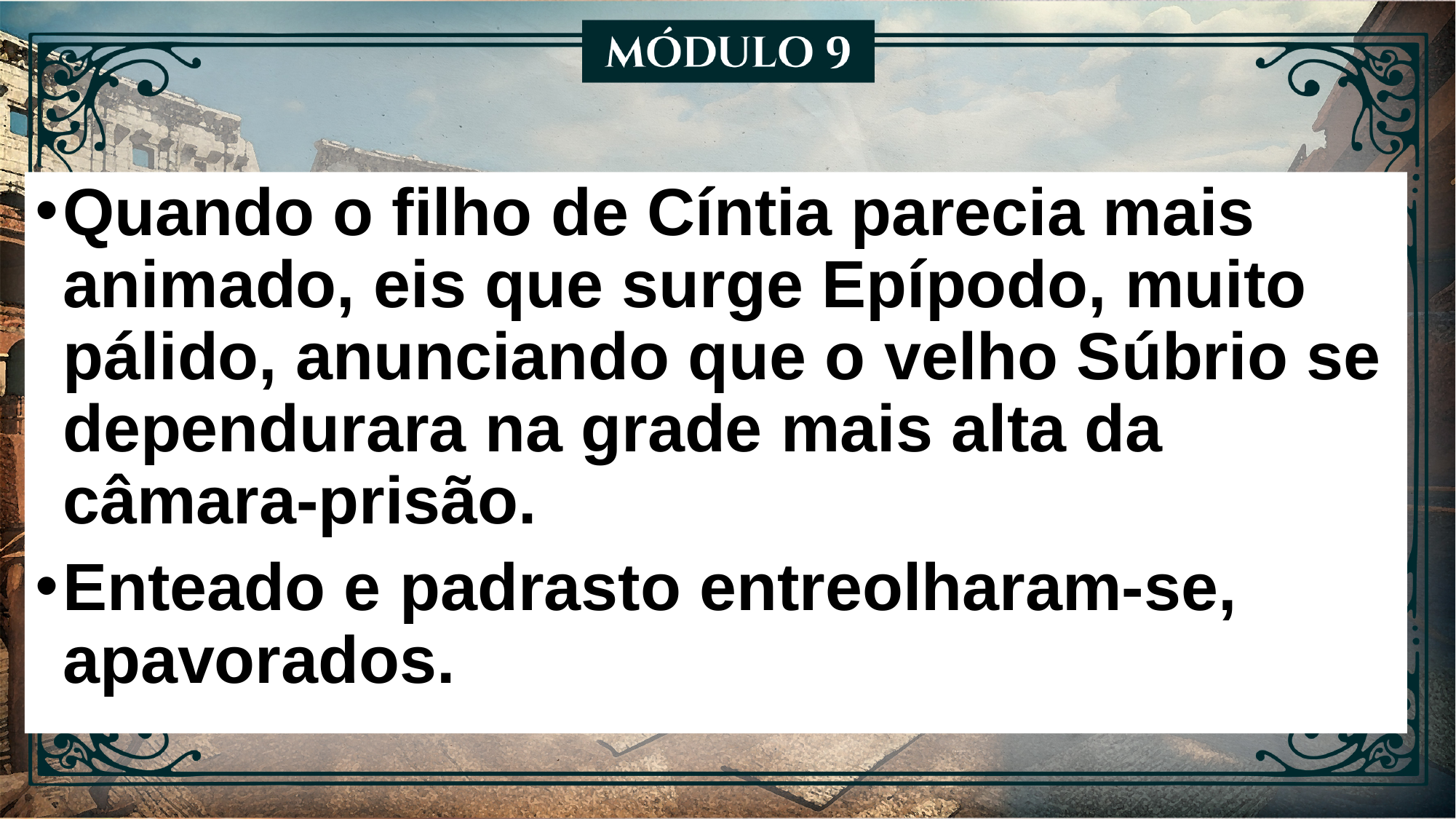

Quando o filho de Cíntia parecia mais animado, eis que surge Epípodo, muito pálido, anunciando que o velho Súbrio se dependurara na grade mais alta da câmara-prisão.
Enteado e padrasto entreolharam-se, apavorados.